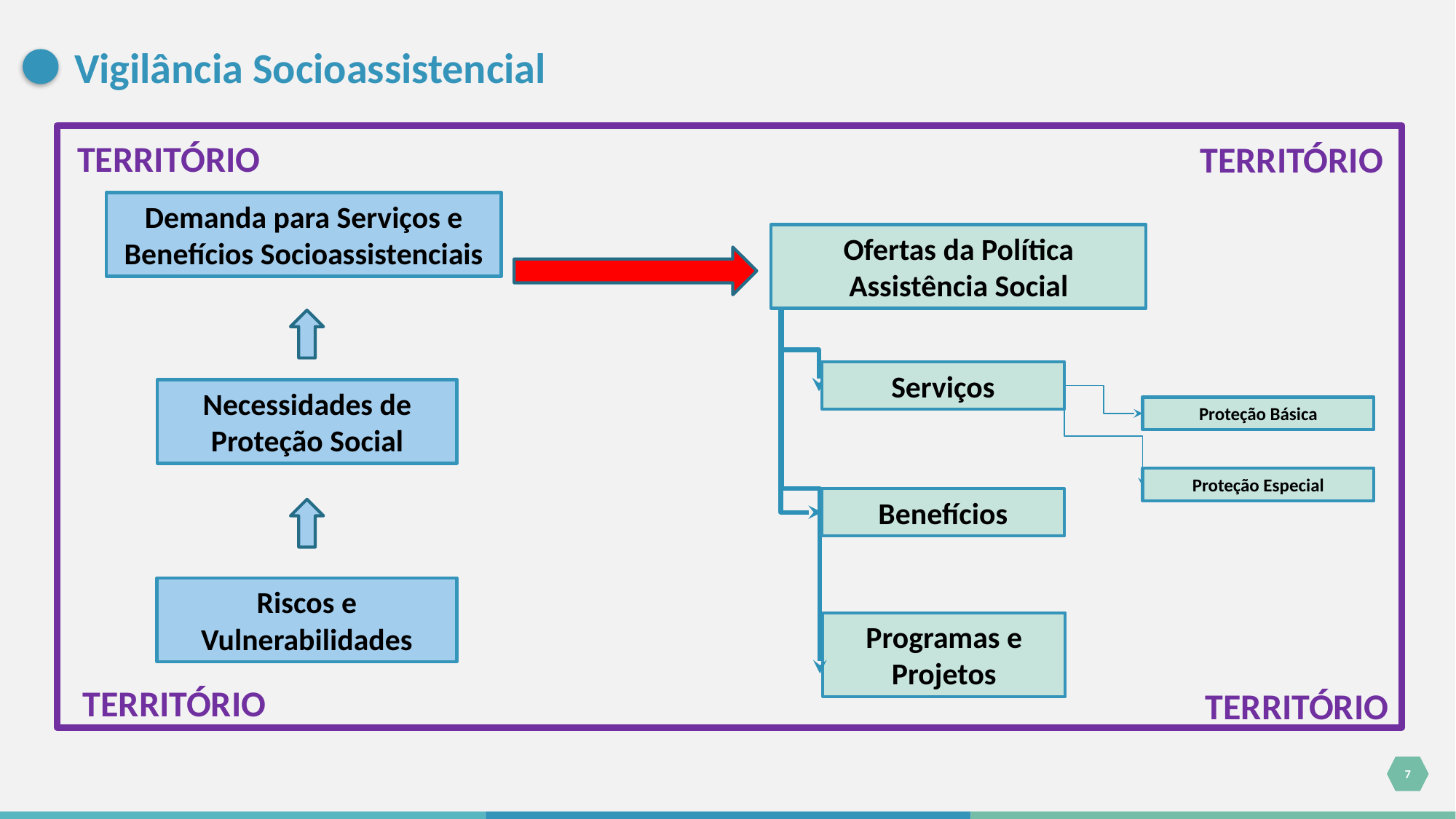

# Vigilância Socioassistencial

TERRITÓRIO
Demanda para Serviços e Benefícios Socioassistenciais
Ofertas da Política Assistência Social

Serviços
Necessidades de Proteção Social
Proteção Básica
Proteção Especial
Benefícios

Riscos e Vulnerabilidades
TERRITÓRIO
TERRITÓRIO
Programas e Projetos
TERRITÓRIO